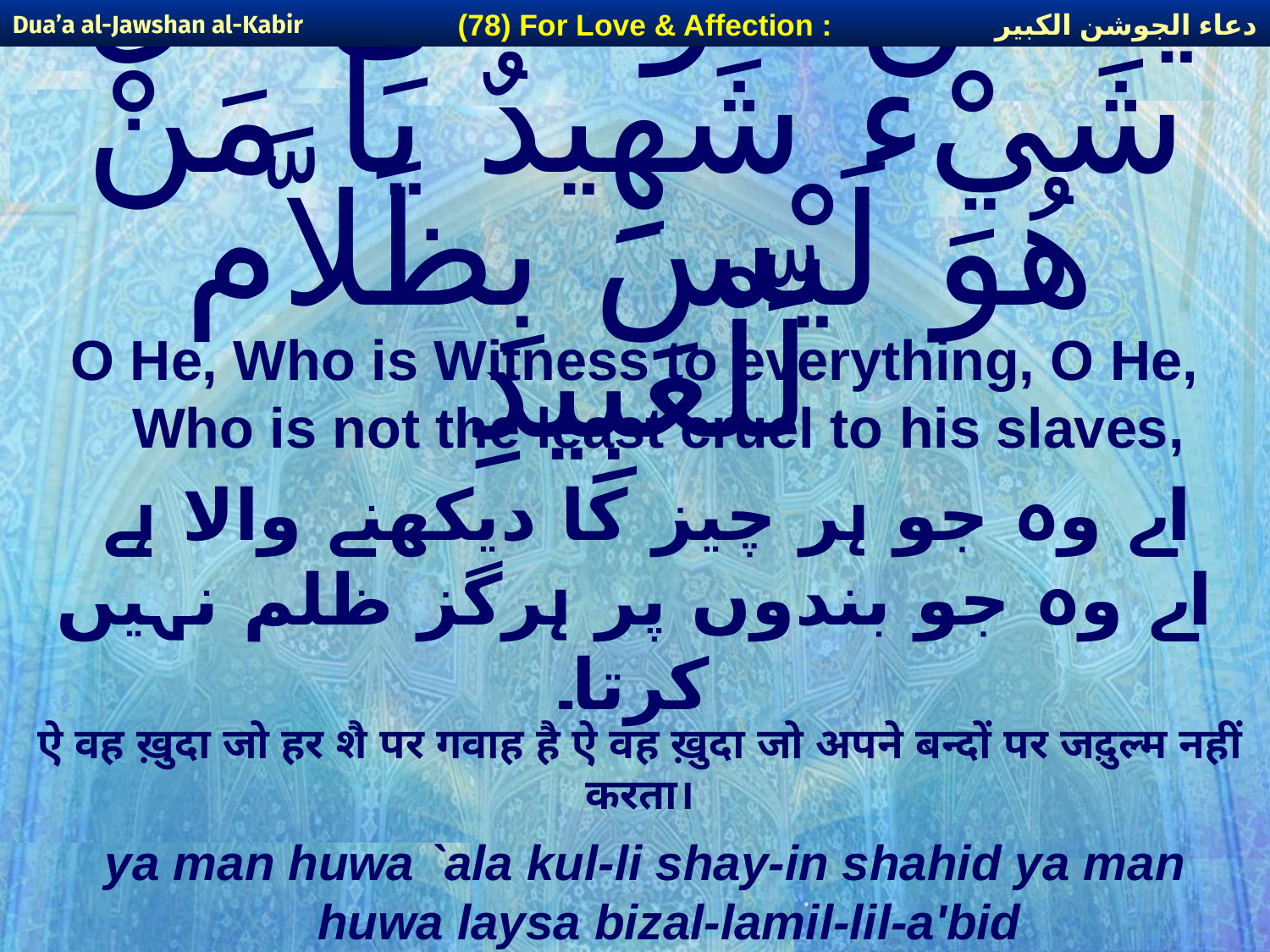

دعاء الجوشن الكبير
(78) For Love & Affection :
Dua’a al-Jawshan al-Kabir
# يَّا مَنْ هُوَ عَلَى كُلِّ شَيْء شَهِيدٌ يَا مَنْ هُوَ لَيْسَ بِظَلاَّم لِّلْعَبِيدِ
O He, Who is Witness to everything, O He, Who is not the least cruel to his slaves,
اے وہ جو ہر چیز کا دیکھنے والا ہے  اے وہ جو بندوں پر ہرگز ظلم نہیں کرتا۔
ऐ वह ख़ुदा जो हर शै पर गवाह है ऐ वह ख़ुदा जो अपने बन्दों पर जद़ुल्म नहीं करता।
ya man huwa `ala kul-li shay-in shahid ya man huwa laysa bizal-lamil-lil-a'bid